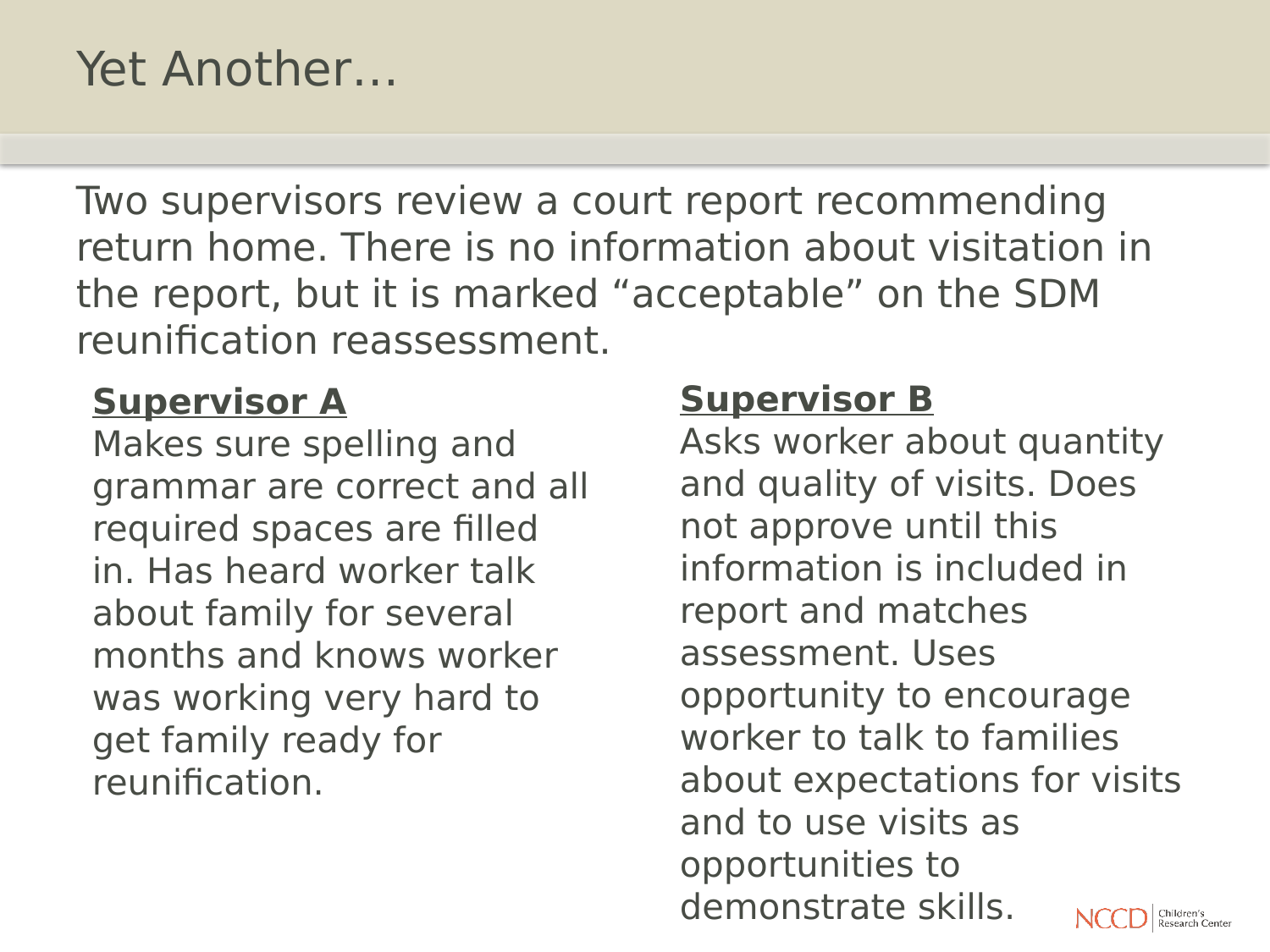

# Yet Another…
Two supervisors review a court report recommending return home. There is no information about visitation in the report, but it is marked “acceptable” on the SDM reunification reassessment.
Supervisor B
Asks worker about quantity and quality of visits. Does not approve until this information is included in report and matches assessment. Uses opportunity to encourage worker to talk to families about expectations for visits and to use visits as opportunities to demonstrate skills.
Supervisor A
Makes sure spelling and grammar are correct and all required spaces are filled in. Has heard worker talk about family for several months and knows worker was working very hard to get family ready for reunification.